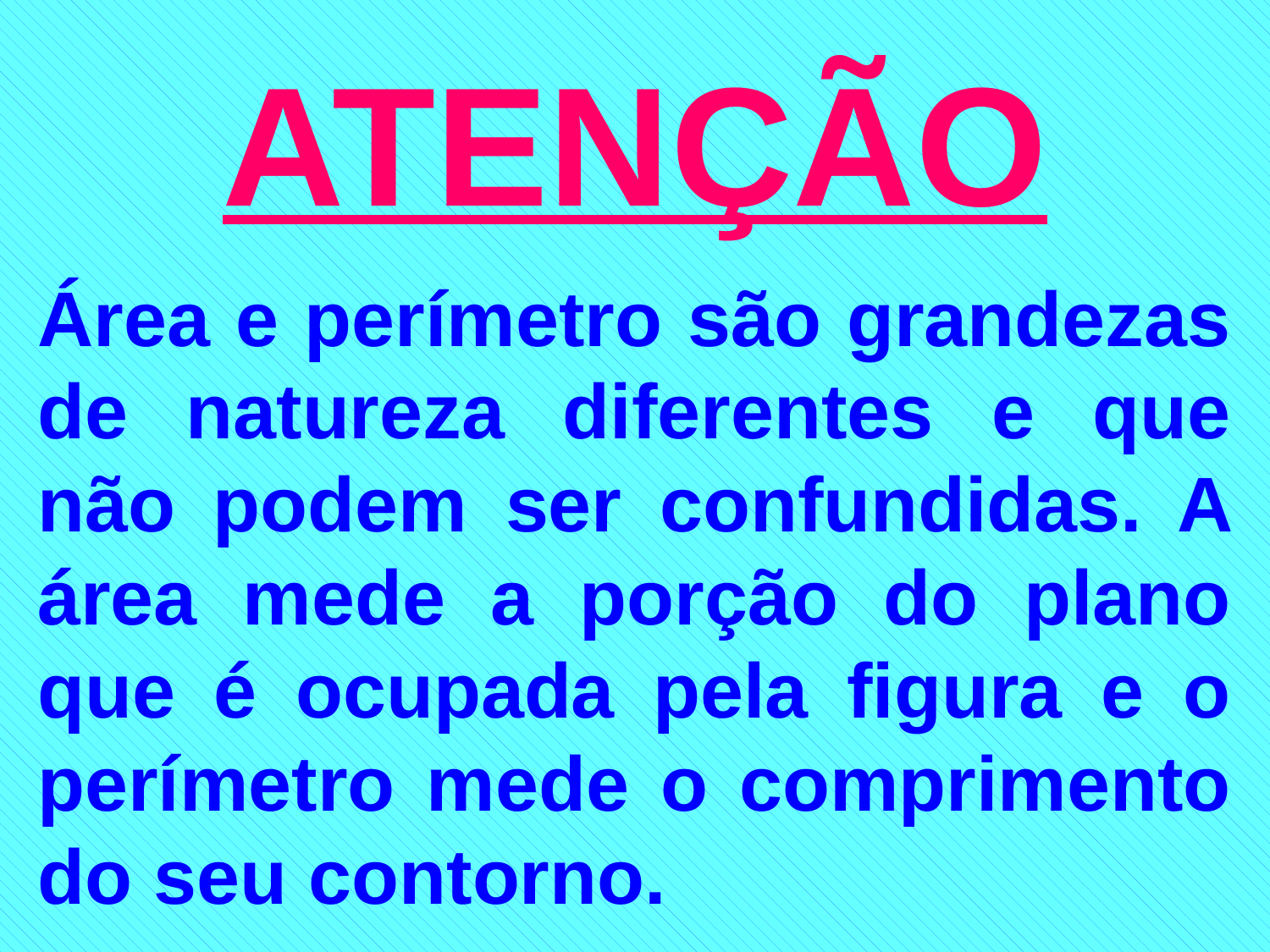

# ATENÇÃO
Área e perímetro são grandezas de natureza diferentes e que não podem ser confundidas. A área mede a porção do plano que é ocupada pela figura e o perímetro mede o comprimento do seu contorno.